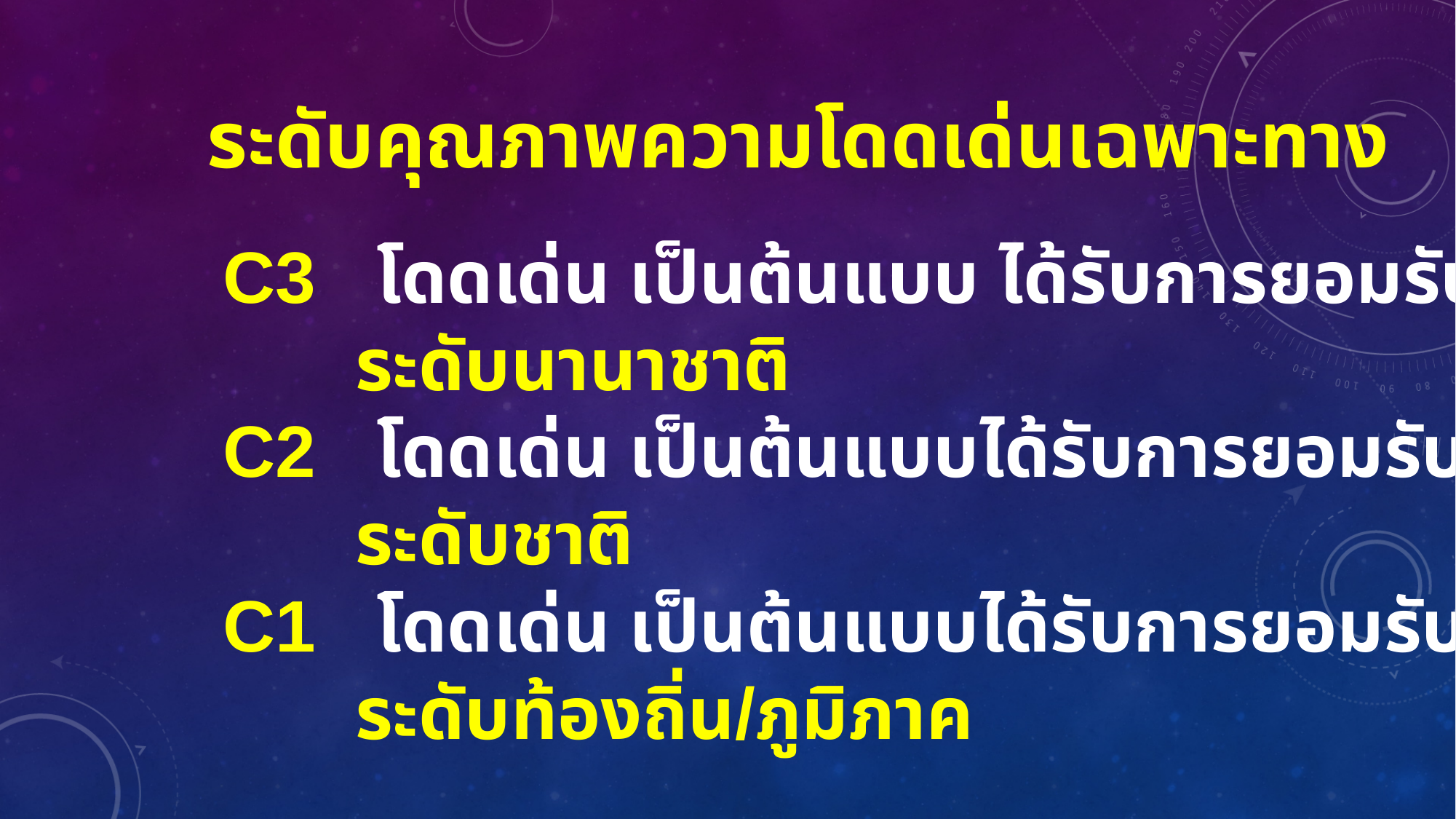

# ระดับคุณภาพความโดดเด่นเฉพาะทาง
C3   โดดเด่น เป็นต้นแบบ ได้รับการยอมรับ
       ระดับนานาชาติ
C2   โดดเด่น เป็นต้นแบบได้รับการยอมรับ
       ระดับชาติ
C1   โดดเด่น เป็นต้นแบบได้รับการยอมรับ
       ระดับท้องถิ่น/ภูมิภาค